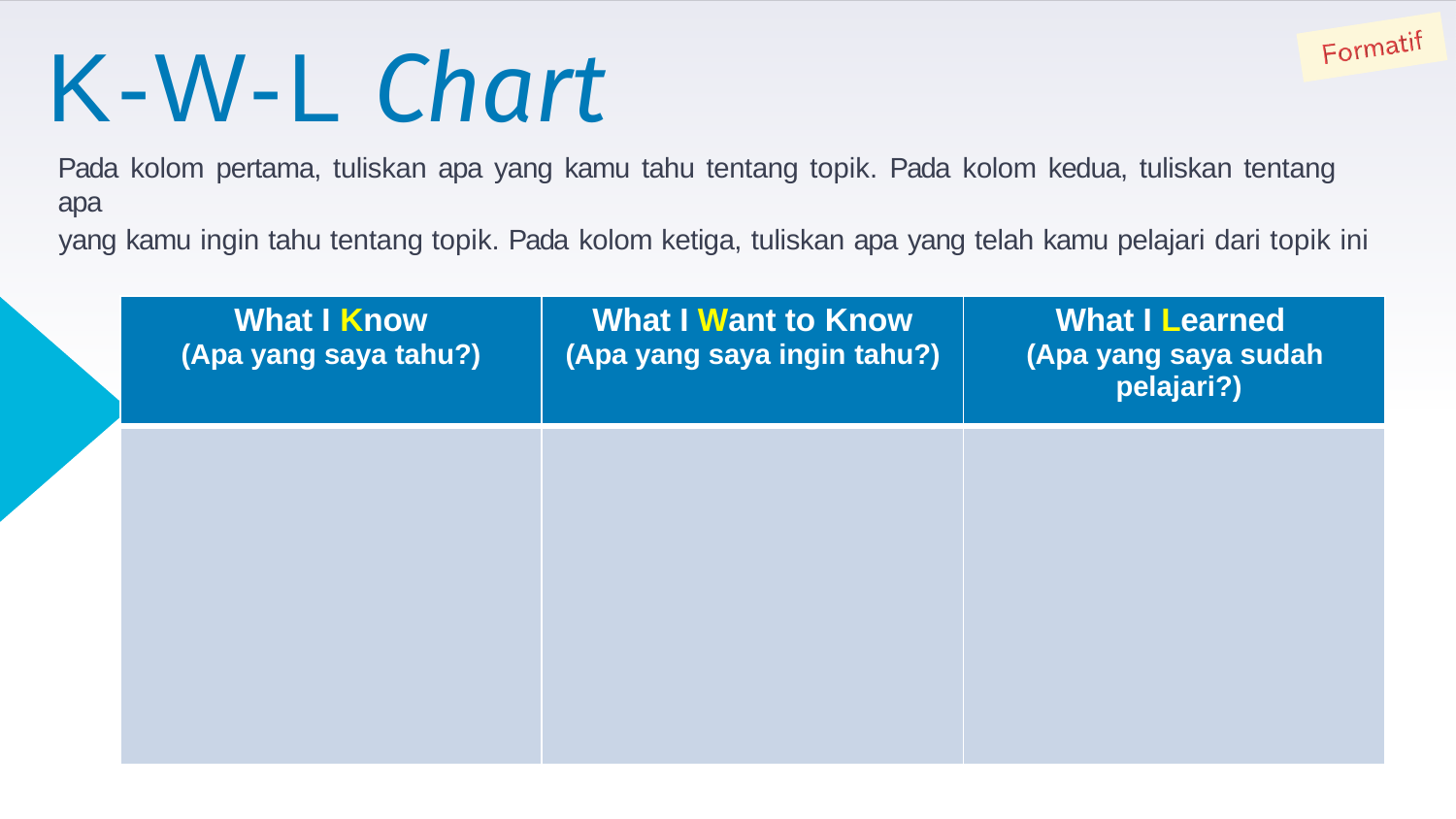

# K-W-L Chart
Pada kolom pertama, tuliskan apa yang kamu tahu tentang topik. Pada kolom kedua, tuliskan tentang apa
yang kamu ingin tahu tentang topik. Pada kolom ketiga, tuliskan apa yang telah kamu pelajari dari topik ini
| What I Know (Apa yang saya tahu?) | What I Want to Know (Apa yang saya ingin tahu?) | What I Learned (Apa yang saya sudah pelajari?) |
| --- | --- | --- |
|  |  |  |